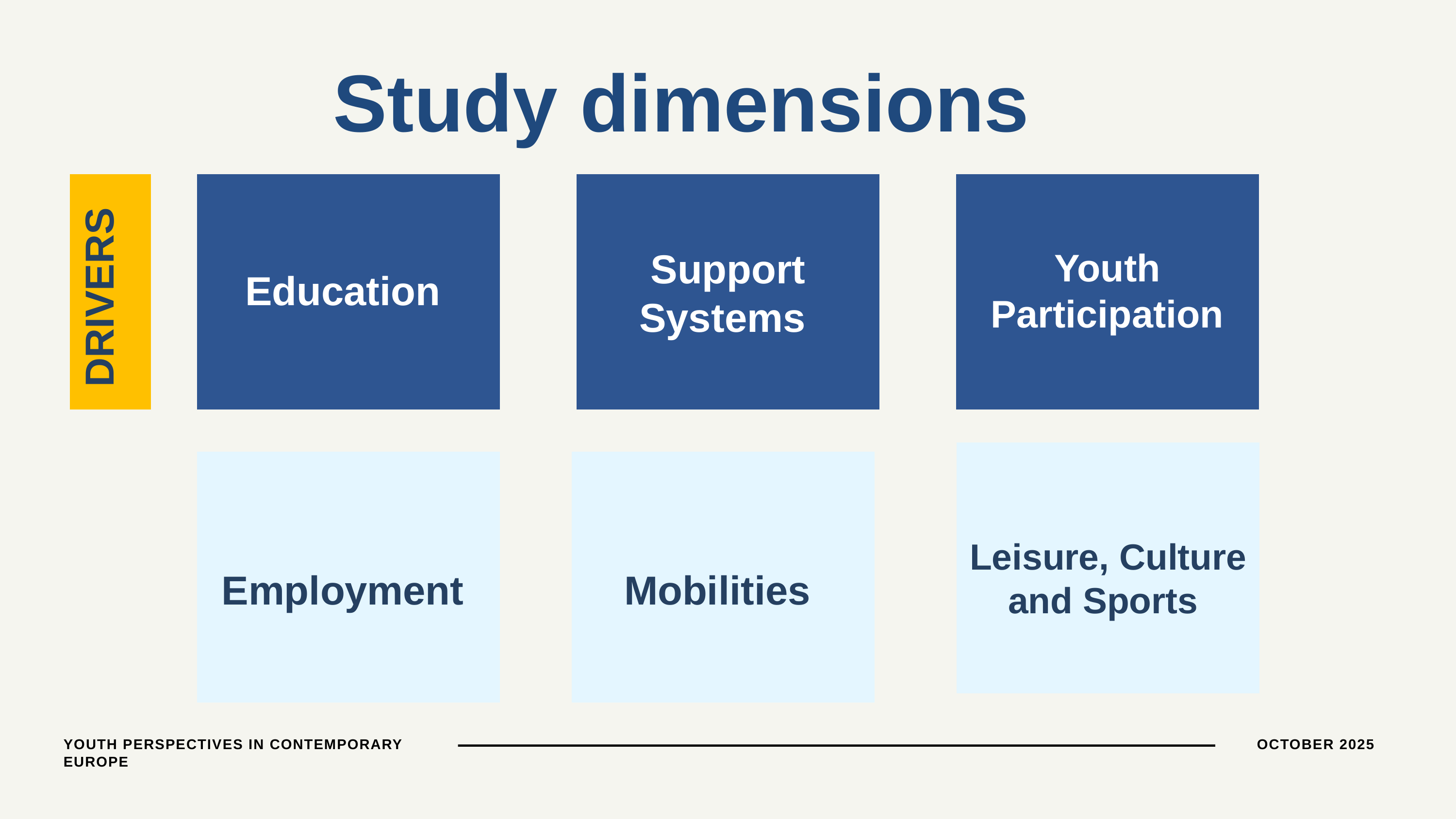

Study dimensions
DRIVERS

Education

Support Systems

Youth Participation
Text

Leisure, Culture and Sports

Employment

Mobilities
Text
Text
YOUTH PERSPECTIVES IN CONTEMPORARY EUROPE

OCTOBER 2025